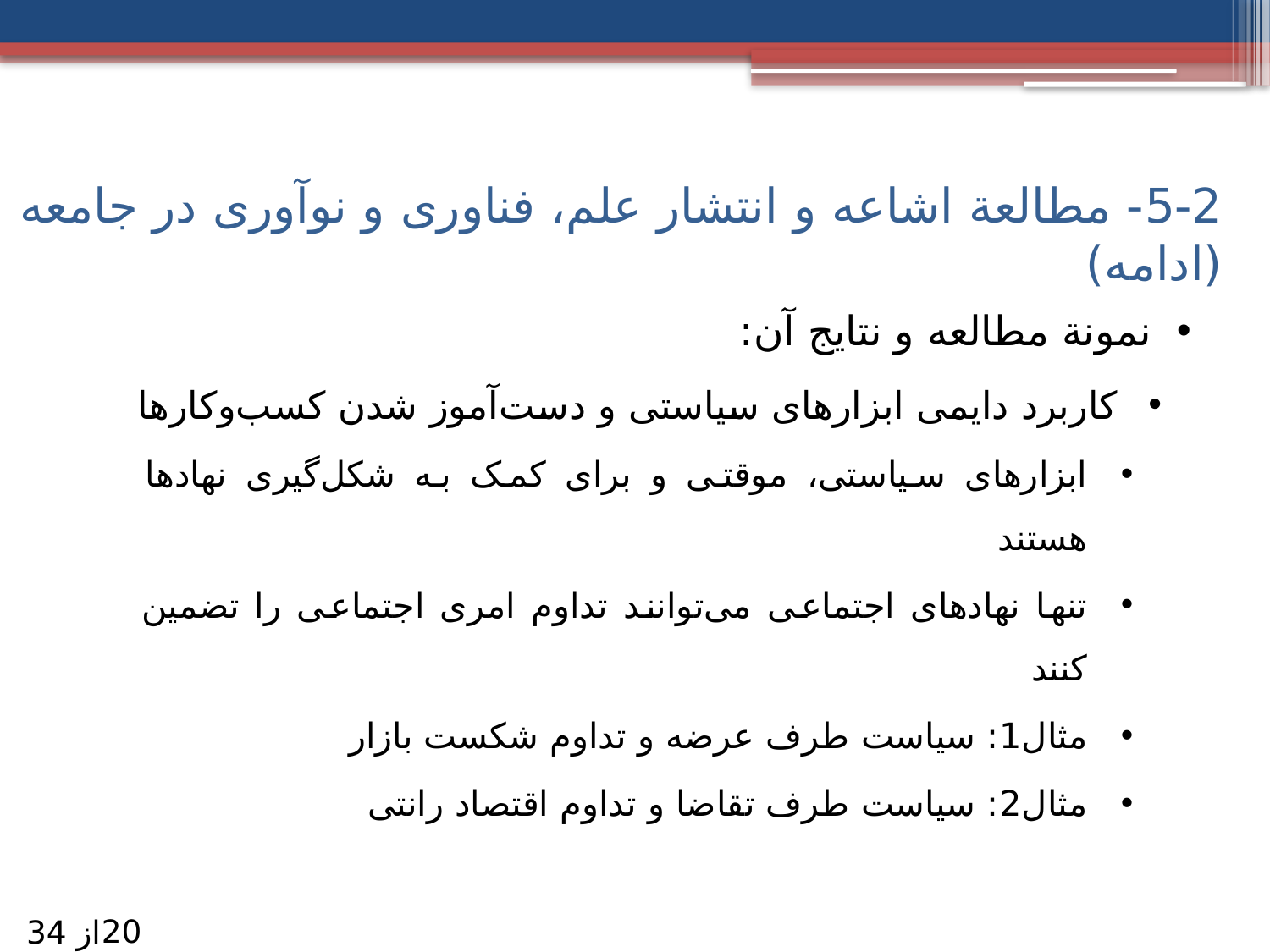

# 5-2- مطالعة اشاعه و انتشار علم، فناوری و نوآوری در جامعه (ادامه)
نمونة مطالعه و نتایج آن:
کاربرد دایمی ابزارهای سیاستی و دست‌آموز شدن کسب‌وکارها
ابزارهای سیاستی، موقتی و برای کمک به شکل‌گیری نهادها هستند
تنها نهادهای اجتماعی می‌توانند تداوم امری اجتماعی را تضمین کنند
مثال1: سیاست طرف عرضه و تداوم شکست بازار
مثال2: سیاست طرف تقاضا و تداوم اقتصاد رانتی
20
از 34